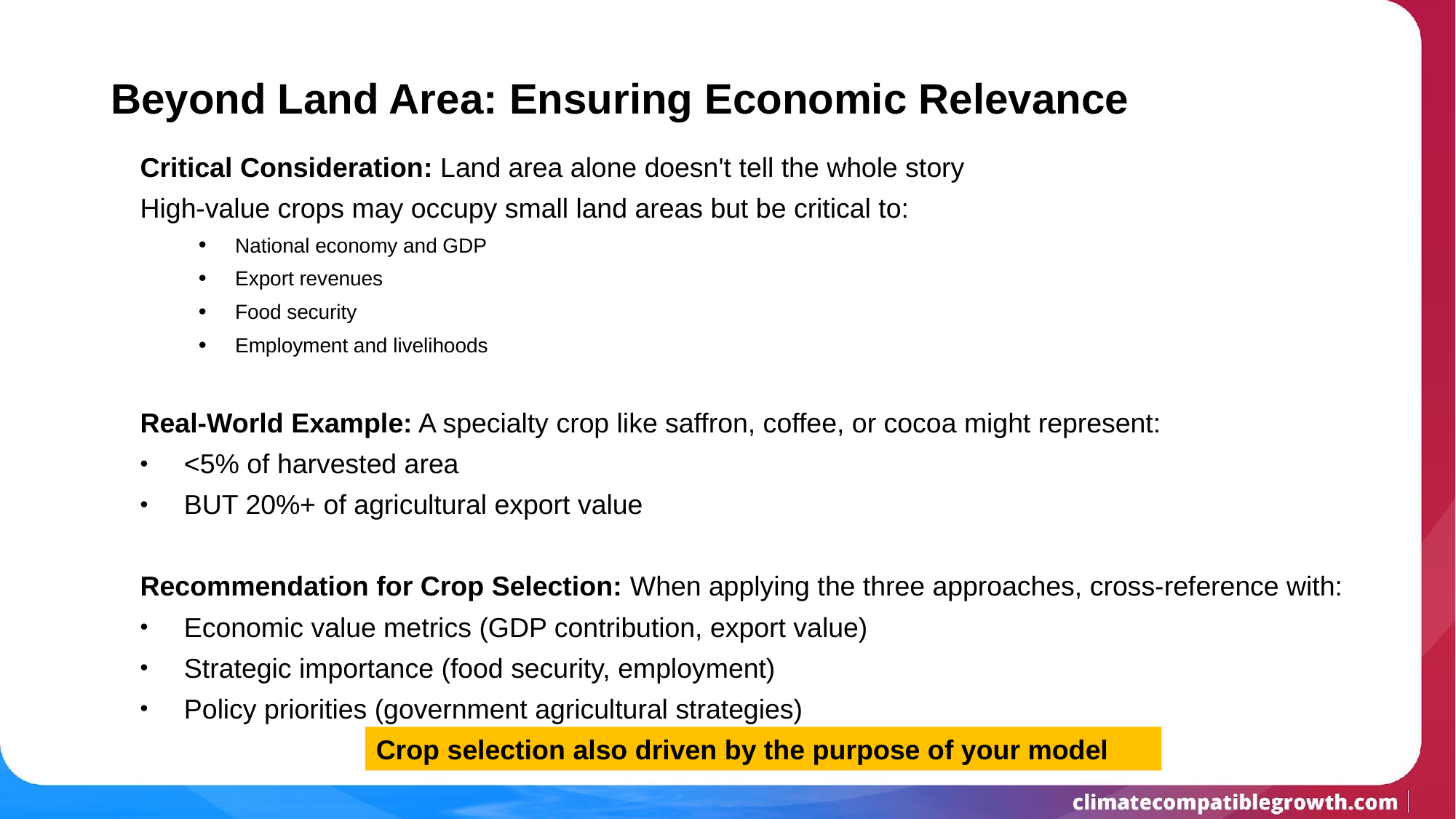

# Beyond Land Area: Ensuring Economic Relevance
Critical Consideration: Land area alone doesn't tell the whole story
High-value crops may occupy small land areas but be critical to:
National economy and GDP
Export revenues
Food security
Employment and livelihoods

Real-World Example: A specialty crop like saffron, coffee, or cocoa might represent:
<5% of harvested area
BUT 20%+ of agricultural export value

Recommendation for Crop Selection: When applying the three approaches, cross-reference with:
Economic value metrics (GDP contribution, export value)
Strategic importance (food security, employment)
Policy priorities (government agricultural strategies)

Crop selection also driven by the purpose of your model